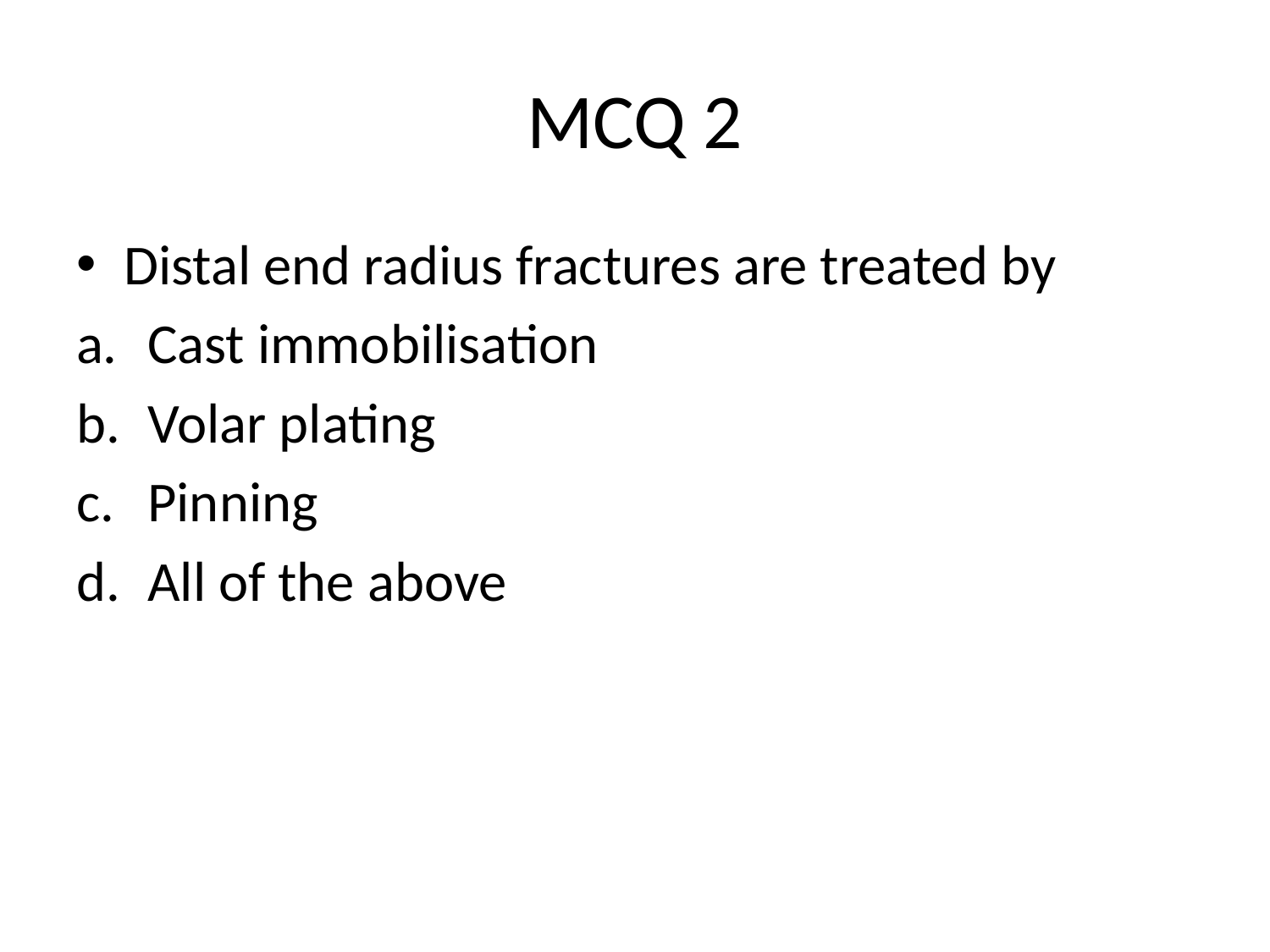

# MCQ 2
Distal end radius fractures are treated by
Cast immobilisation
Volar plating
Pinning
All of the above